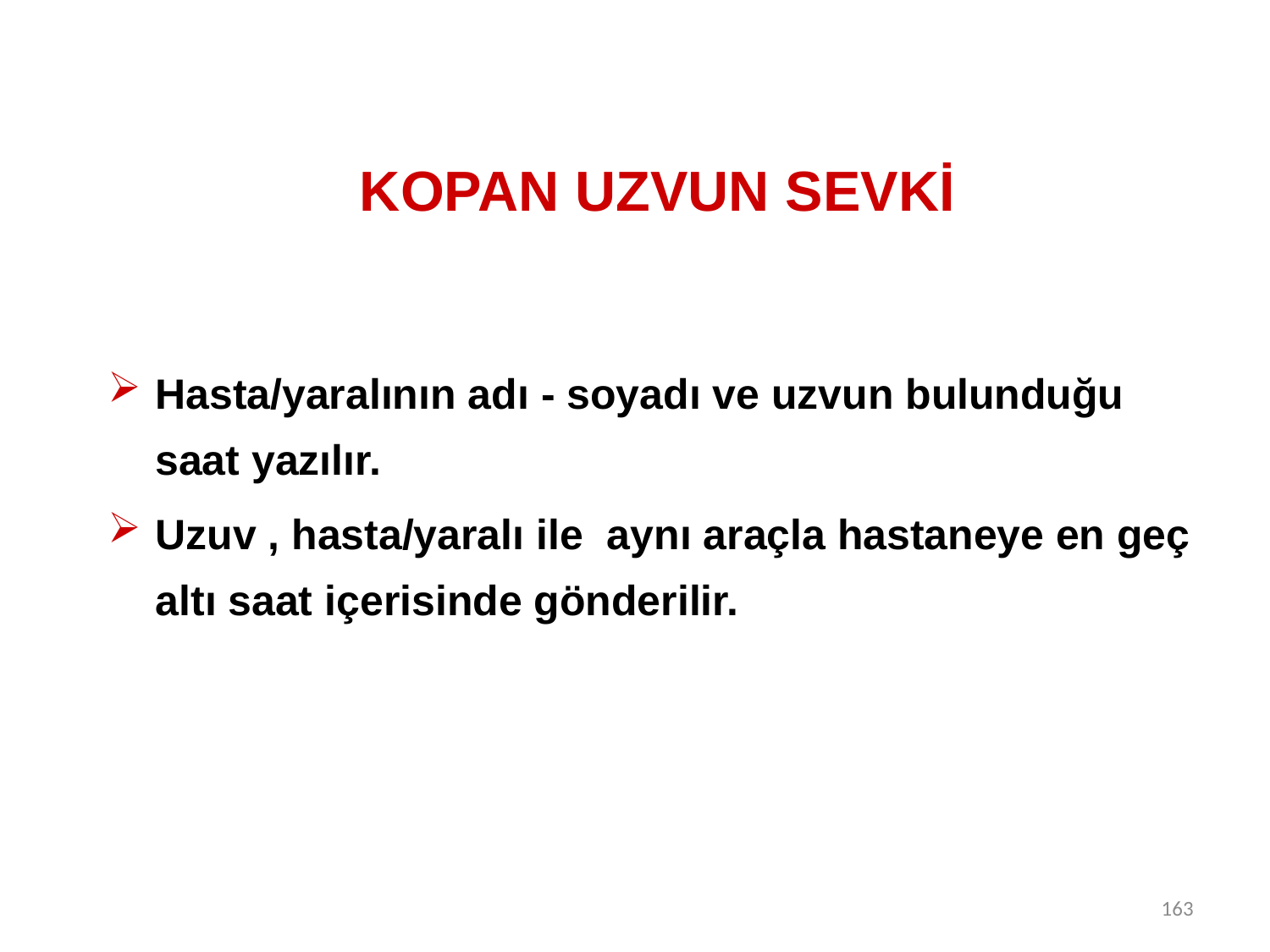

KOPAN UZVUN SEVKİ

Hasta/yaralının adı - soyadı ve uzvun bulunduğu saat yazılır.
Uzuv , hasta/yaralı ile  aynı araçla hastaneye en geç altı saat içerisinde gönderilir.

163